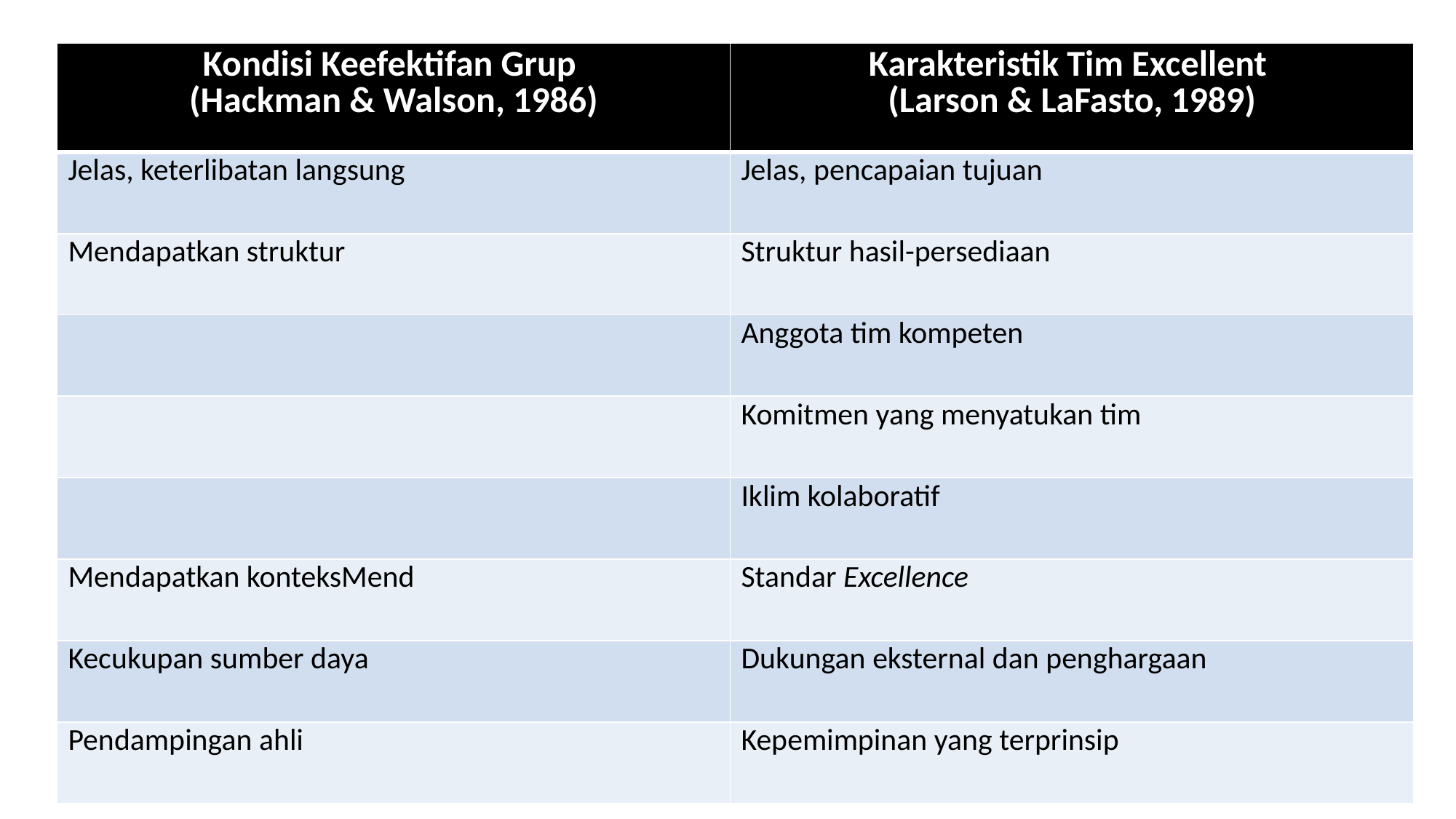

| Kondisi Keefektifan Grup (Hackman & Walson, 1986) | Karakteristik Tim Excellent (Larson & LaFasto, 1989) |
| --- | --- |
| Jelas, keterlibatan langsung | Jelas, pencapaian tujuan |
| Mendapatkan struktur | Struktur hasil-persediaan |
|  | Anggota tim kompeten |
|  | Komitmen yang menyatukan tim |
|  | Iklim kolaboratif |
| Mendapatkan konteksMend | Standar Excellence |
| Kecukupan sumber daya | Dukungan eksternal dan penghargaan |
| Pendampingan ahli | Kepemimpinan yang terprinsip |